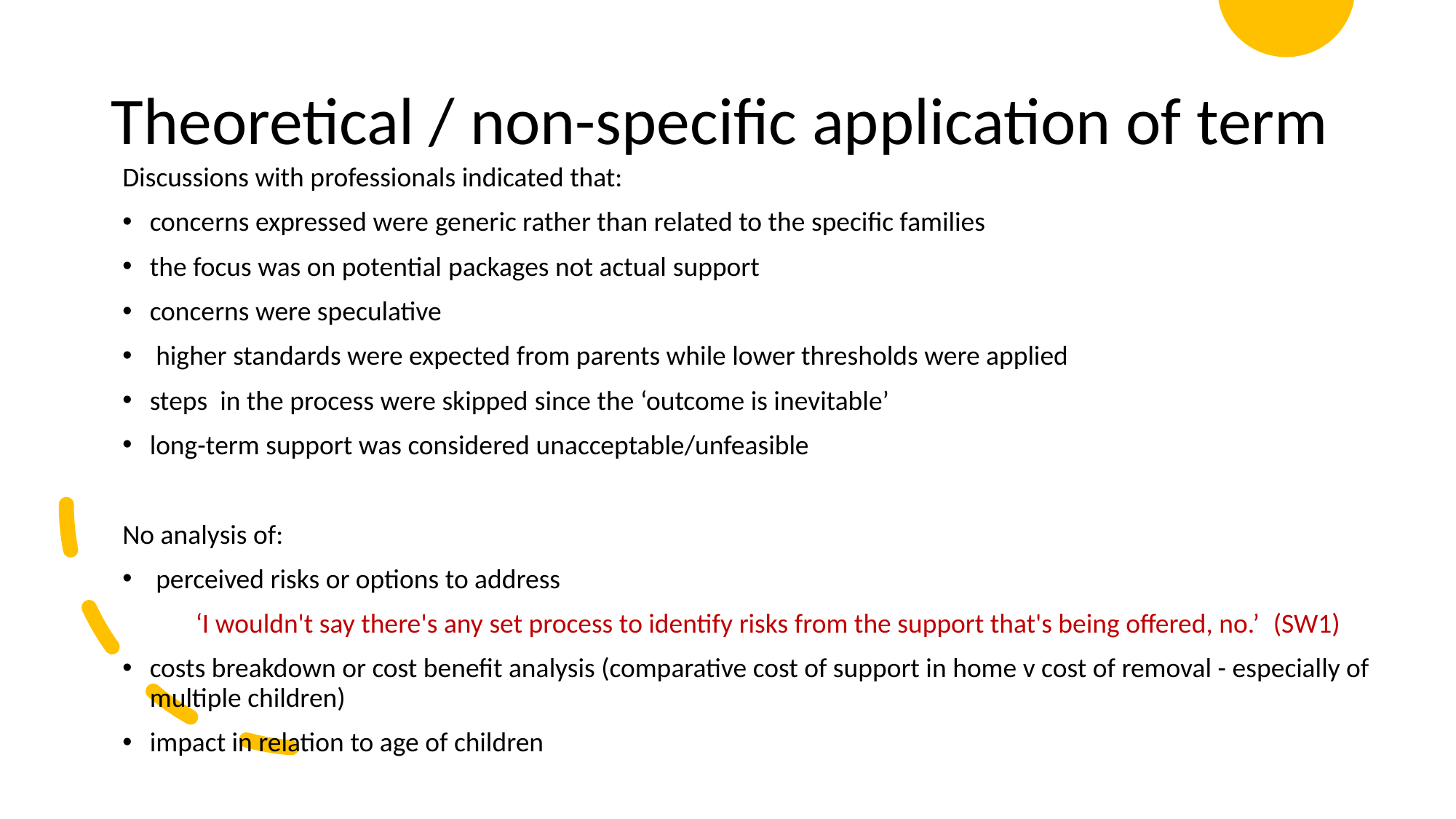

# Theoretical / non-specific application of term
Discussions with professionals indicated that:
concerns expressed were generic rather than related to the specific families
the focus was on potential packages not actual support
concerns were speculative
 higher standards were expected from parents while lower thresholds were applied
steps  in the process were skipped since the ‘outcome is inevitable’
long-term support was considered unacceptable/unfeasible

No analysis of:
 perceived risks or options to address
  ‘I wouldn't say there's any set process to identify risks from the support that's being offered, no.’  (SW1)
costs breakdown or cost benefit analysis (comparative cost of support in home v cost of removal - especially of multiple children)
impact in relation to age of children